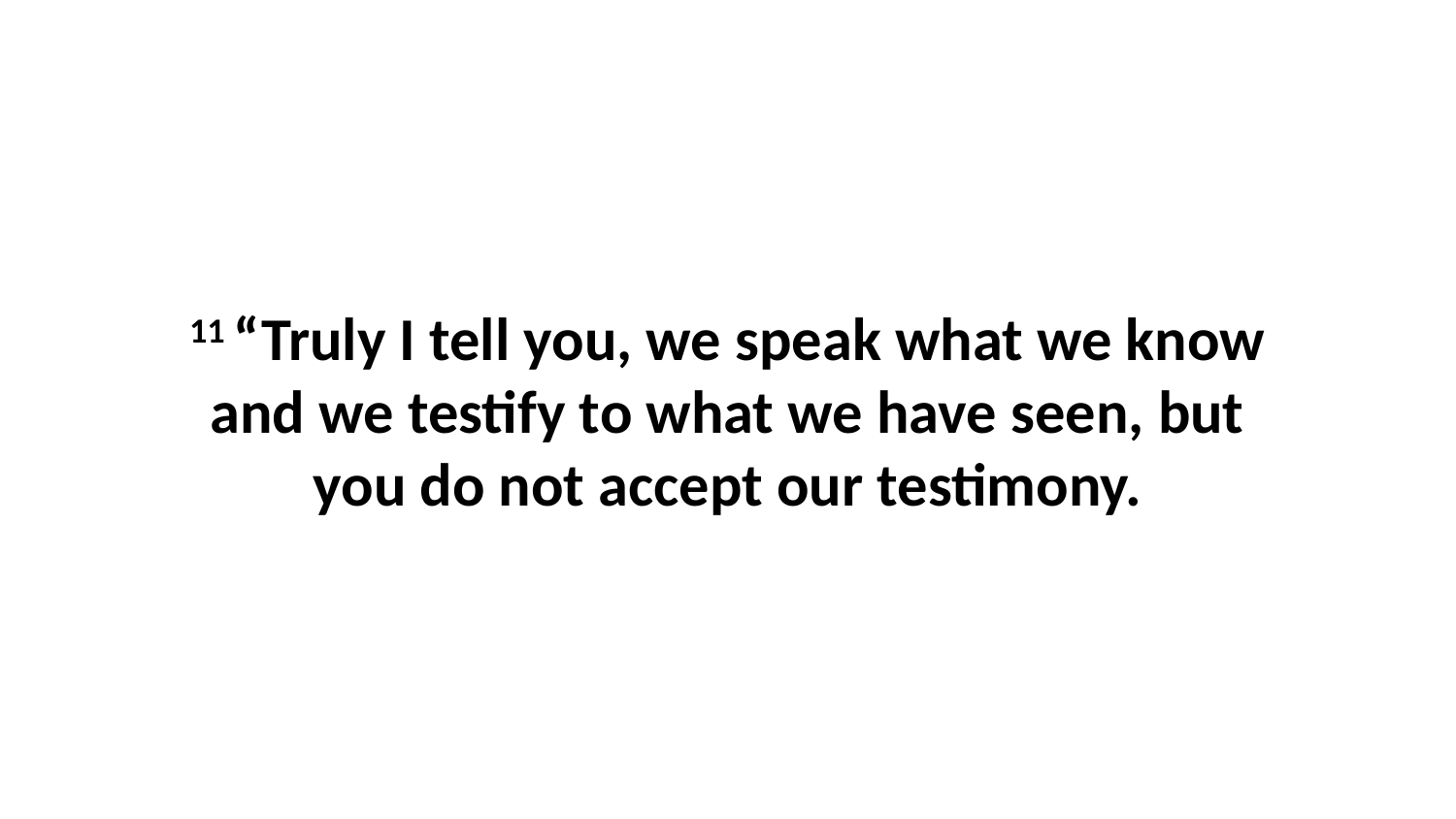

11 “Truly I tell you, we speak what we know and we testify to what we have seen, but you do not accept our testimony.